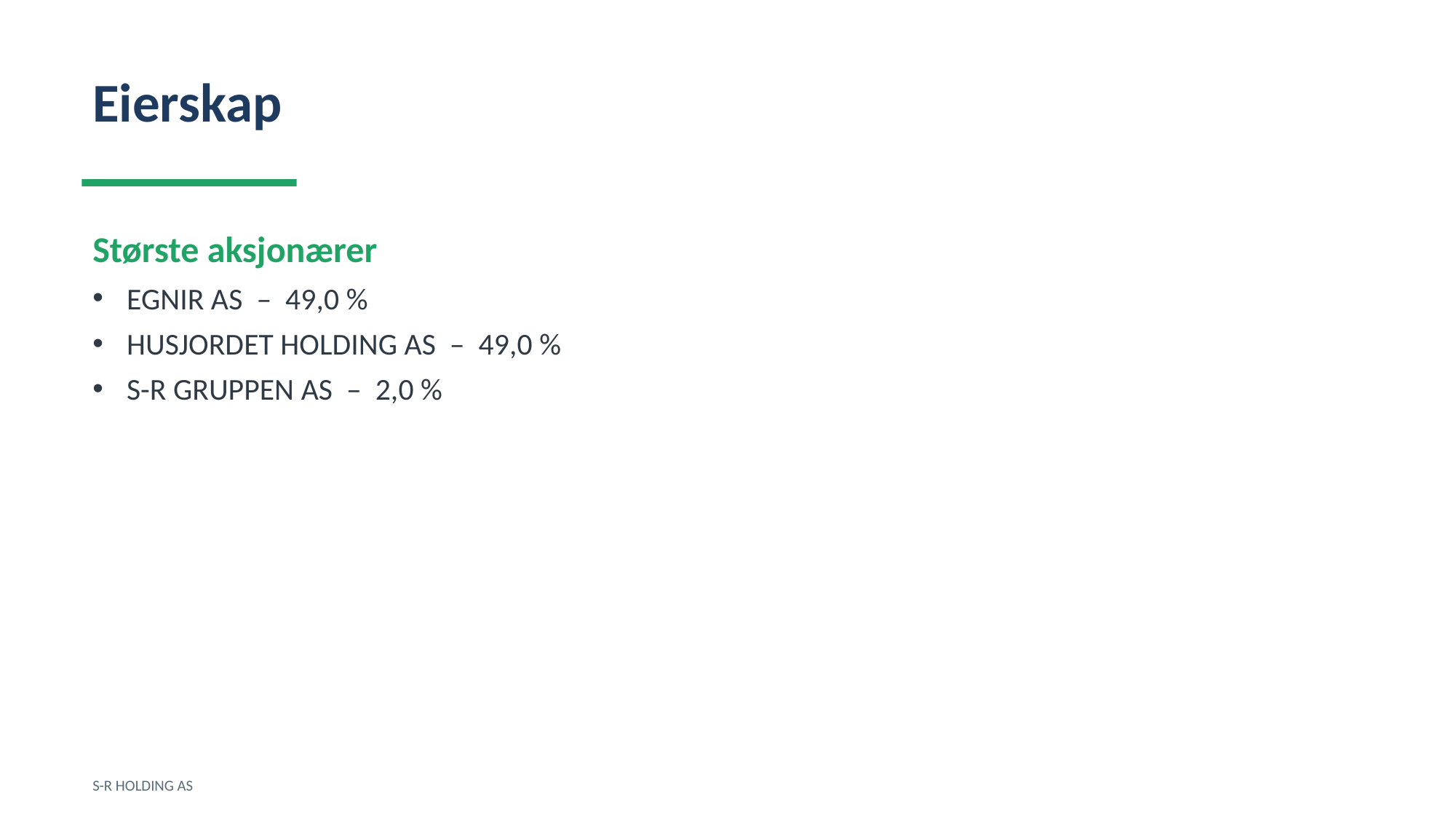

Eierskap

Største aksjonærer
EGNIR AS  –  49,0 %
HUSJORDET HOLDING AS  –  49,0 %
S-R GRUPPEN AS  –  2,0 %
S-R HOLDING AS